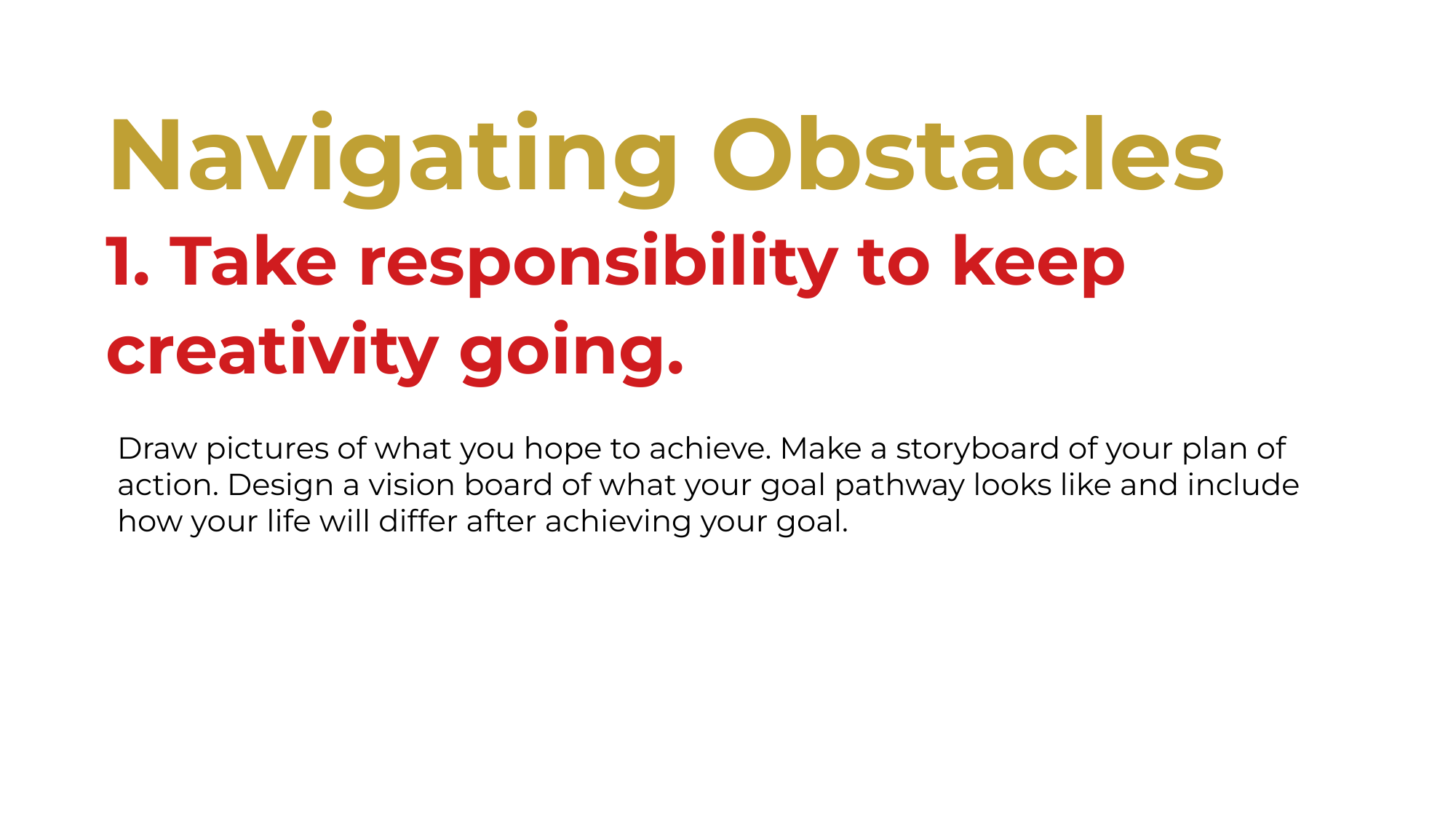

Navigating Obstacles
1. Take responsibility to keep
creativity going.
Draw pictures of what you hope to achieve. Make a storyboard of your plan of action. Design a vision board of what your goal pathway looks like and include how your life will differ after achieving your goal.